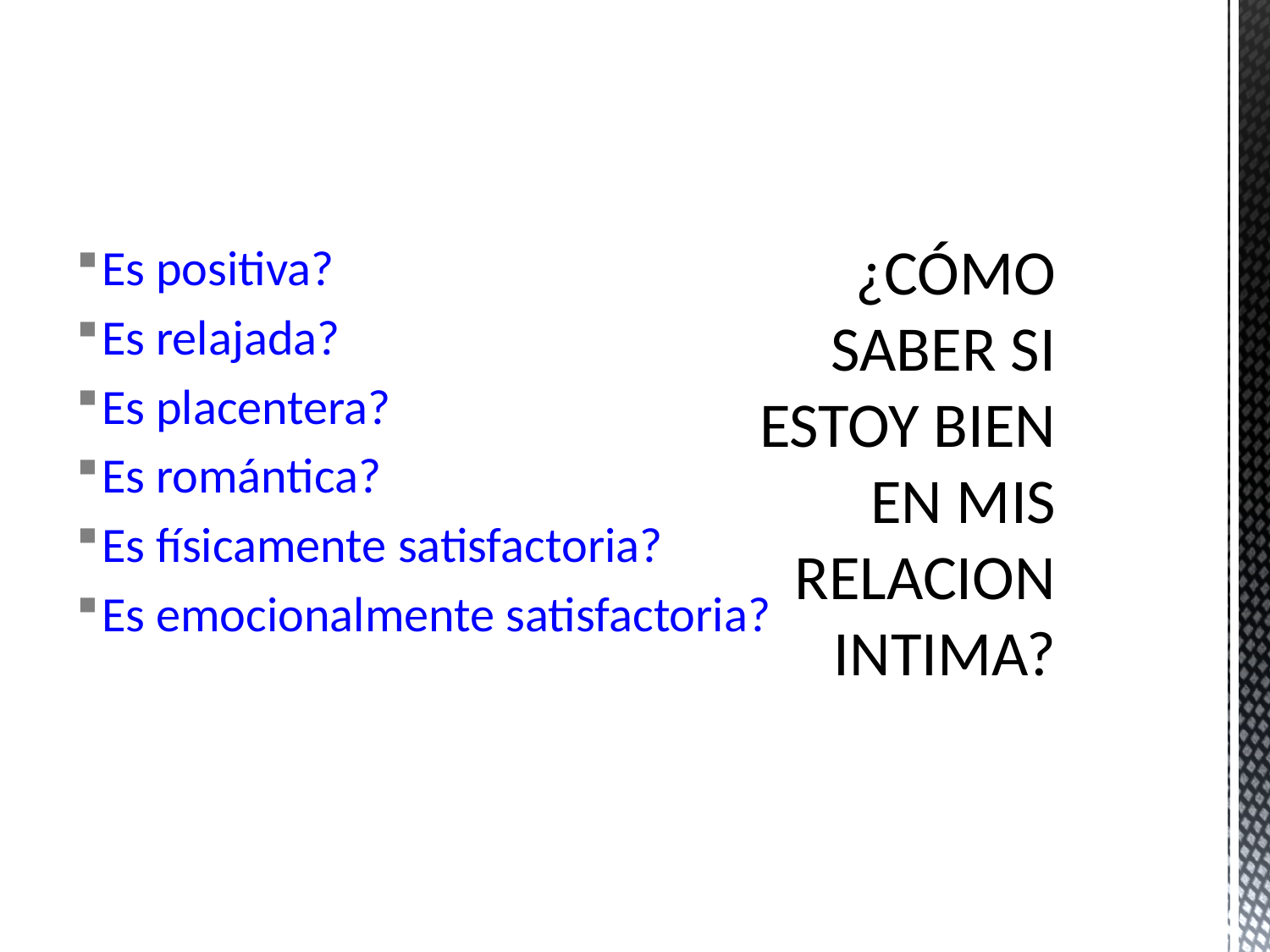

# ¿CÓMO SABER SI ESTOY BIEN EN MIS RELACION INTIMA?
Es positiva?
Es relajada?
Es placentera?
Es romántica?
Es físicamente satisfactoria?
Es emocionalmente satisfactoria?